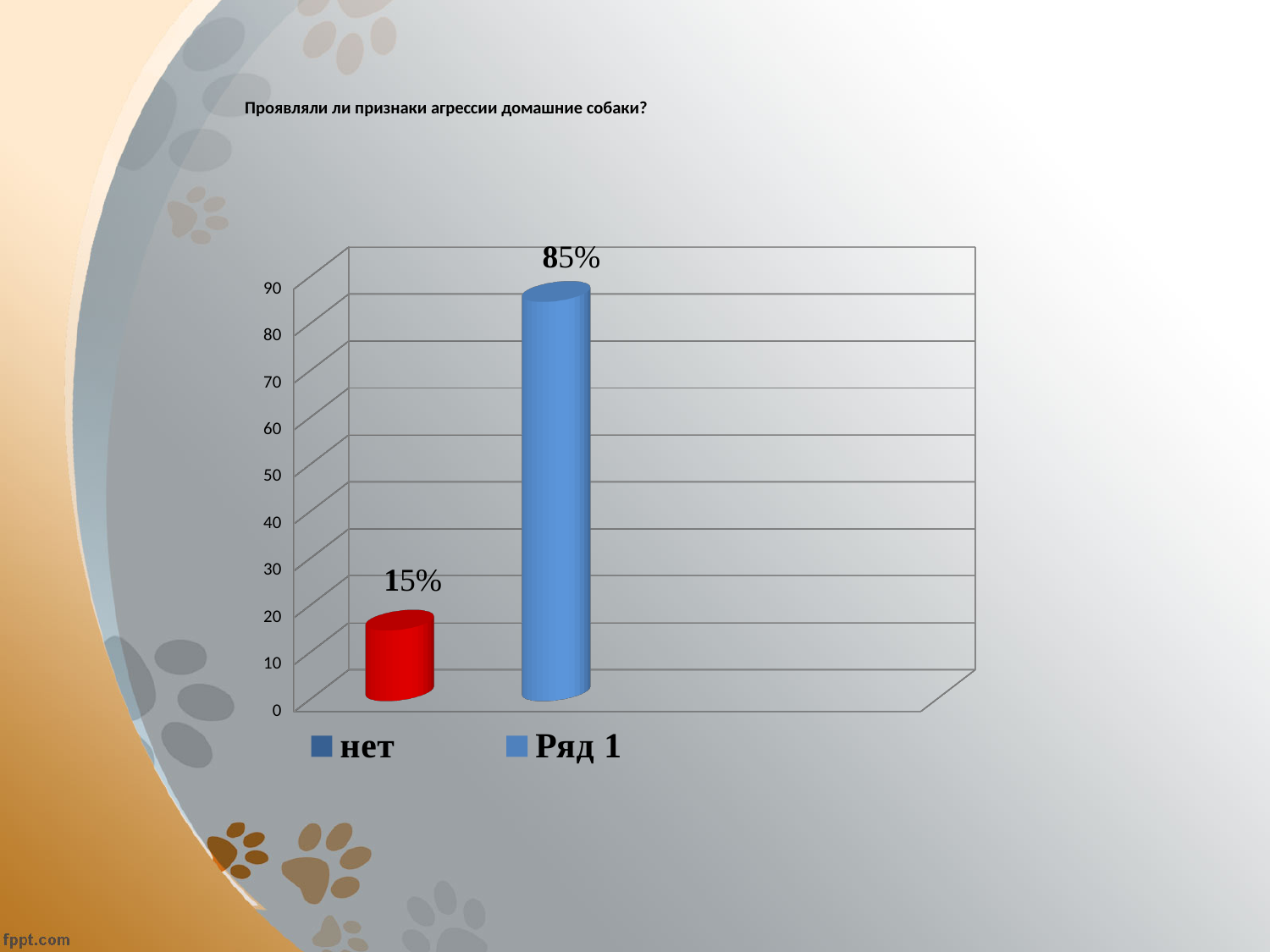

# Проявляли ли признаки агрессии домашние собаки?

[unsupported chart]